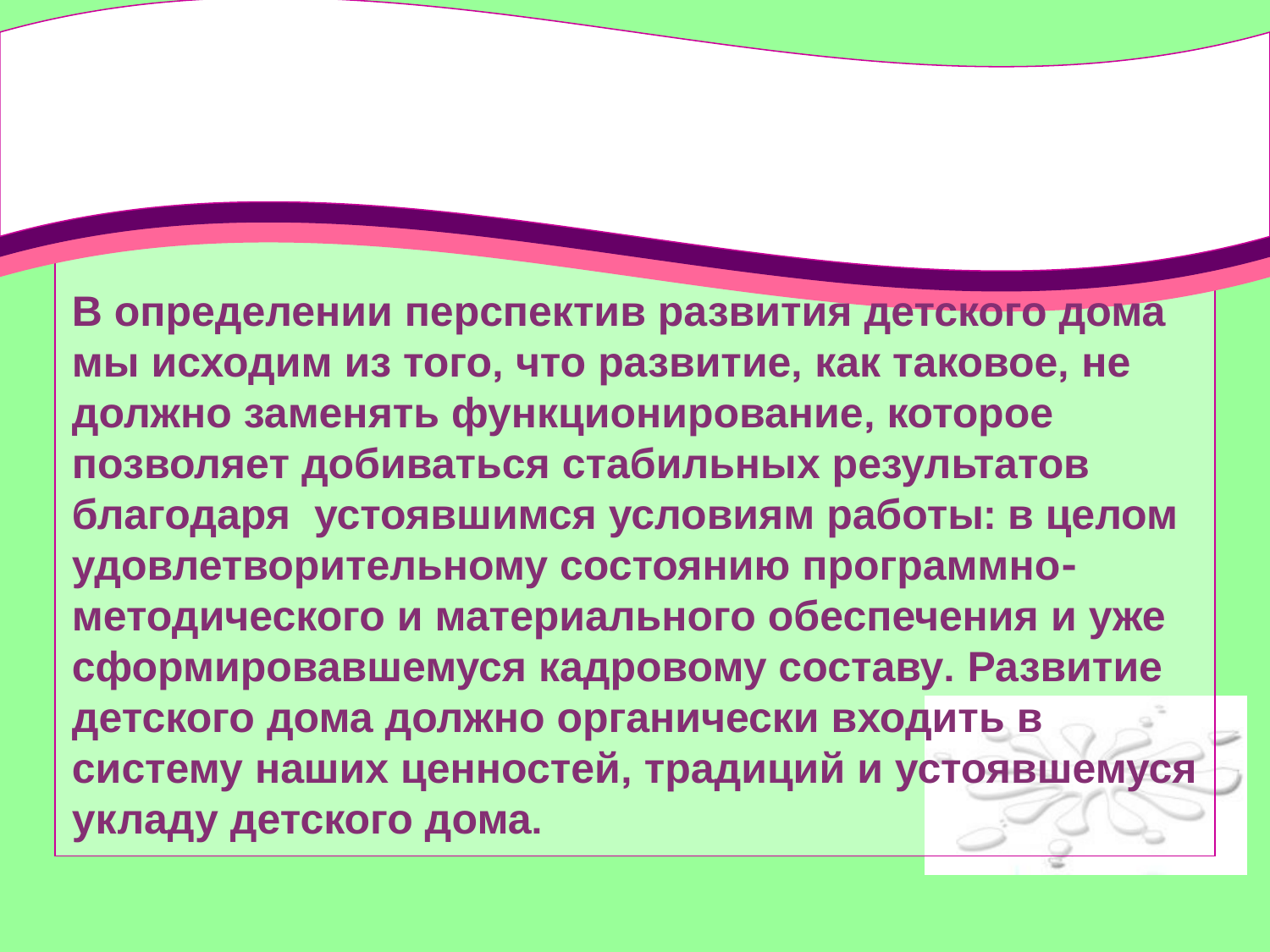

В определении перспектив развития детского дома мы исходим из того, что развитие, как таковое, не должно заменять функционирование, которое позволяет добиваться стабильных результатов благодаря  устоявшимся условиям работы: в целом удовлетворительному состоянию программно-методического и материального обеспечения и уже сформировавшемуся кадровому составу. Развитие детского дома должно органически входить в систему наших ценностей, традиций и устоявшемуся укладу детского дома.